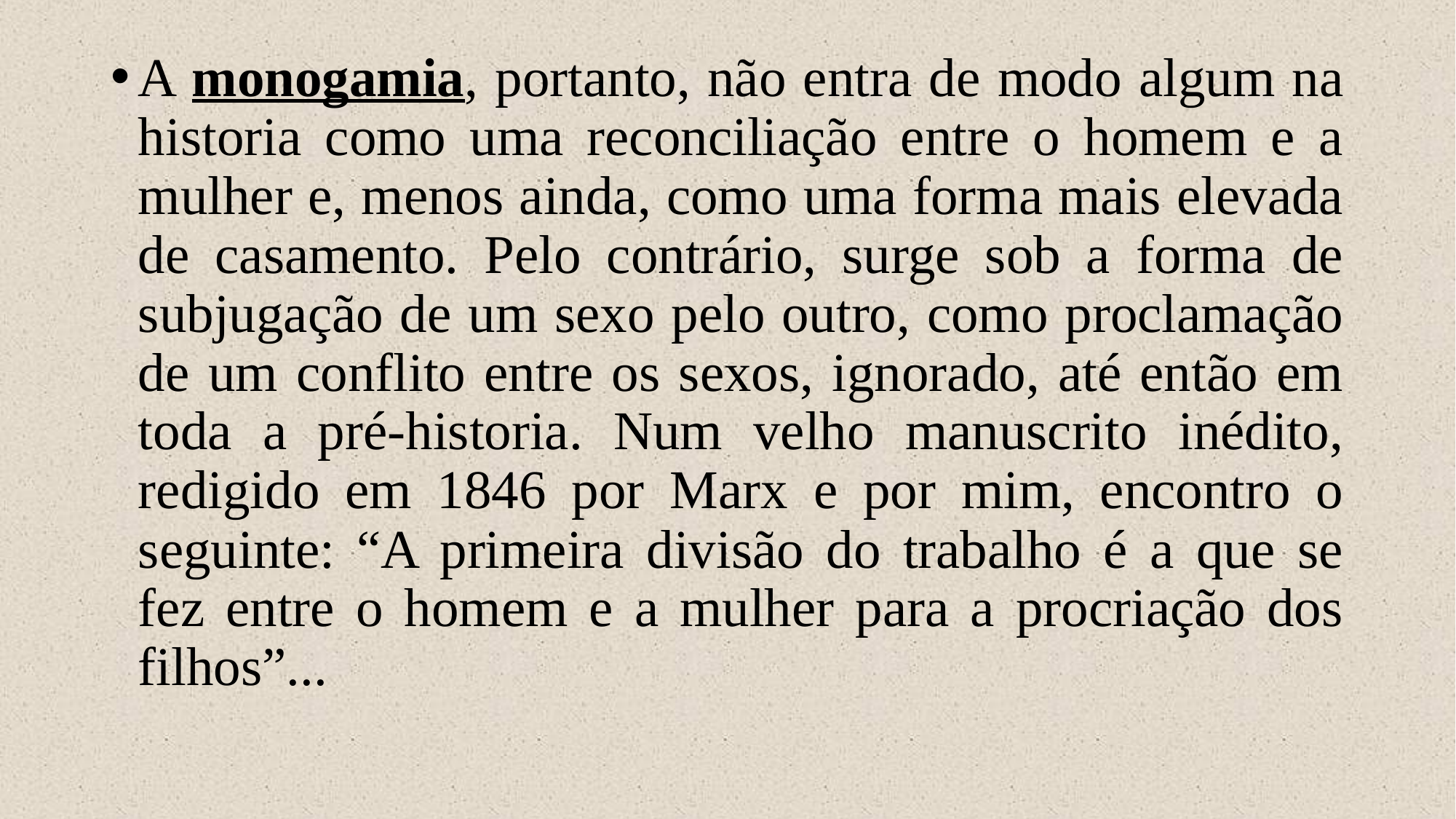

A monogamia, portanto, não entra de modo algum na historia como uma reconciliação entre o homem e a mulher e, menos ainda, como uma forma mais elevada de casamento. Pelo contrário, surge sob a forma de subjugação de um sexo pelo outro, como proclamação de um conflito entre os sexos, ignorado, até então em toda a pré-historia. Num velho manuscrito inédito, redigido em 1846 por Marx e por mim, encontro o seguinte: “A primeira divisão do trabalho é a que se fez entre o homem e a mulher para a procriação dos filhos”...